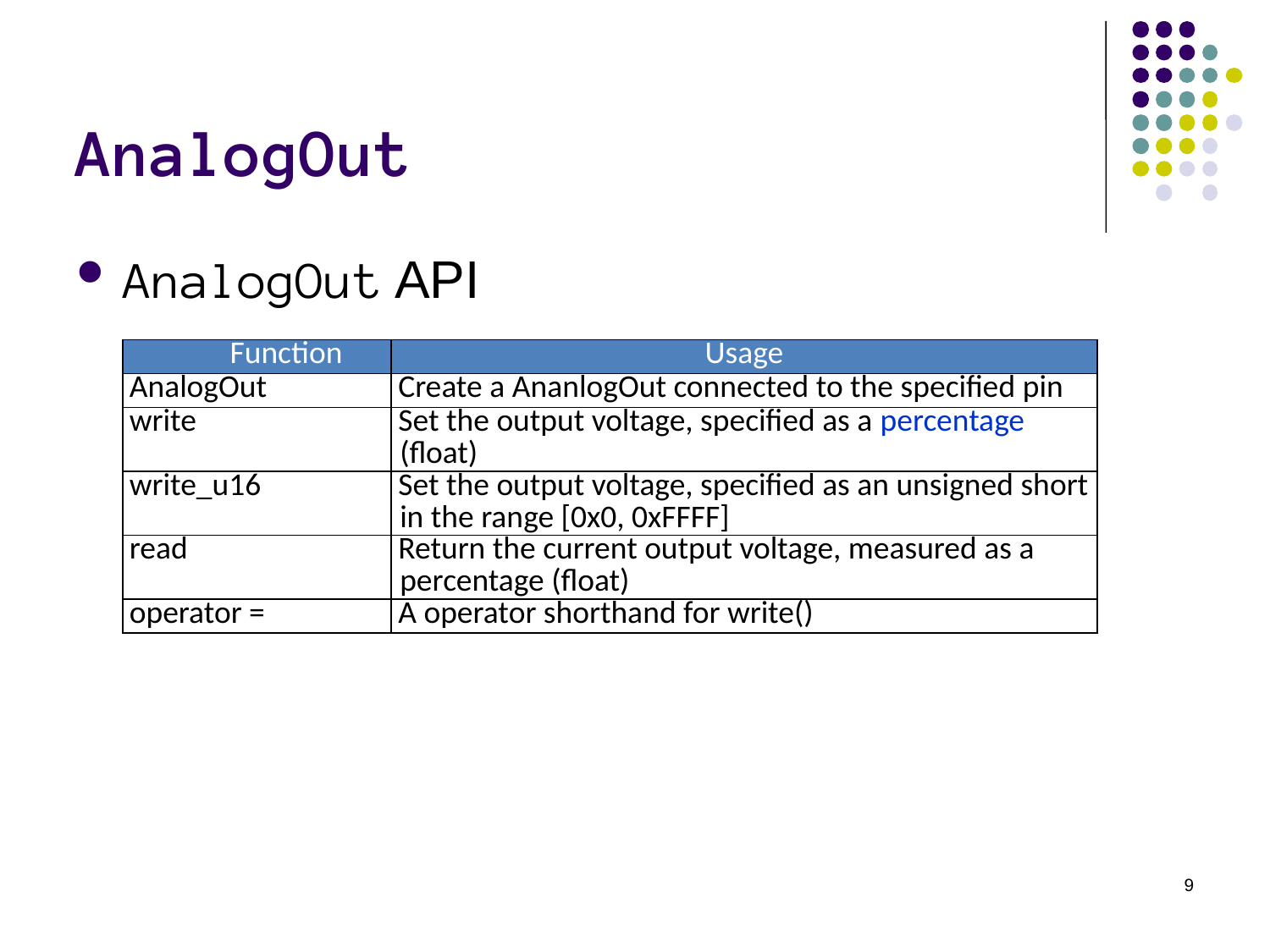

# AnalogOut
AnalogOut API
| Function | Usage |
| --- | --- |
| AnalogOut | Create a AnanlogOut connected to the specified pin |
| write | Set the output voltage, specified as a percentage (float) |
| write\_u16 | Set the output voltage, specified as an unsigned short in the range [0x0, 0xFFFF] |
| read | Return the current output voltage, measured as a percentage (float) |
| operator = | A operator shorthand for write() |
9